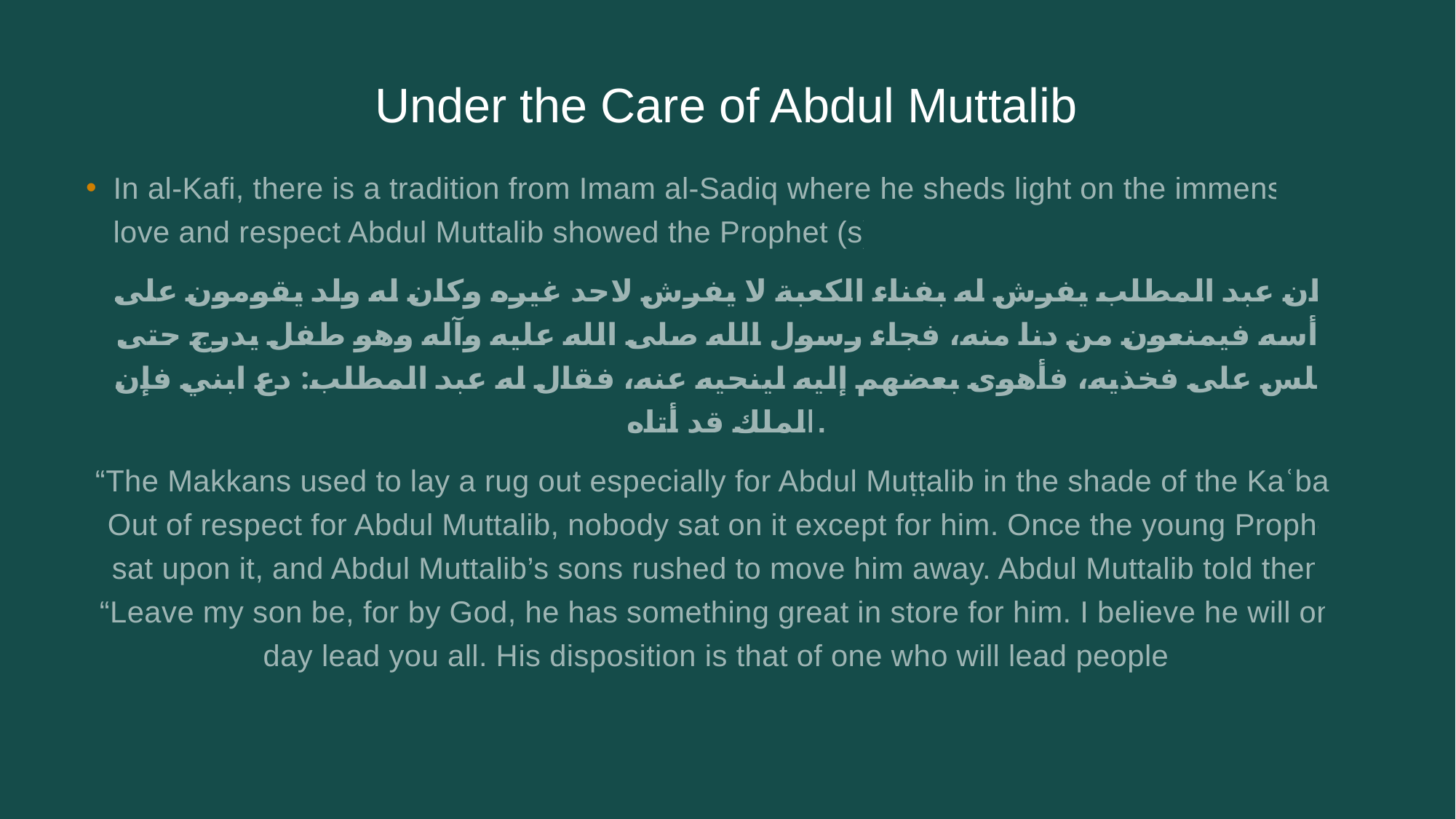

# Under the Care of Abdul Muttalib
In al-Kafi, there is a tradition from Imam al-Sadiq where he sheds light on the immense love and respect Abdul Muttalib showed the Prophet (s):
كان عبد المطلب يفرش له بفناء الكعبة لا يفرش لاحد غيره وكان له ولد يقومون على رأسه فيمنعون من دنا منه، فجاء رسول الله صلى الله عليه وآله وهو طفل يدرج حتى جلس على فخذيه، فأهوى بعضهم إليه لينحيه عنه، فقال له عبد المطلب: دع ابني فإن الملك قد أتاه.
“The Makkans used to lay a rug out especially for Abdul Muṭṭalib in the shade of the Kaʿbah. Out of respect for Abdul Muttalib, nobody sat on it except for him. Once the young Prophet sat upon it, and Abdul Muttalib’s sons rushed to move him away. Abdul Muttalib told them, “Leave my son be, for by God, he has something great in store for him. I believe he will one day lead you all. His disposition is that of one who will lead people.”